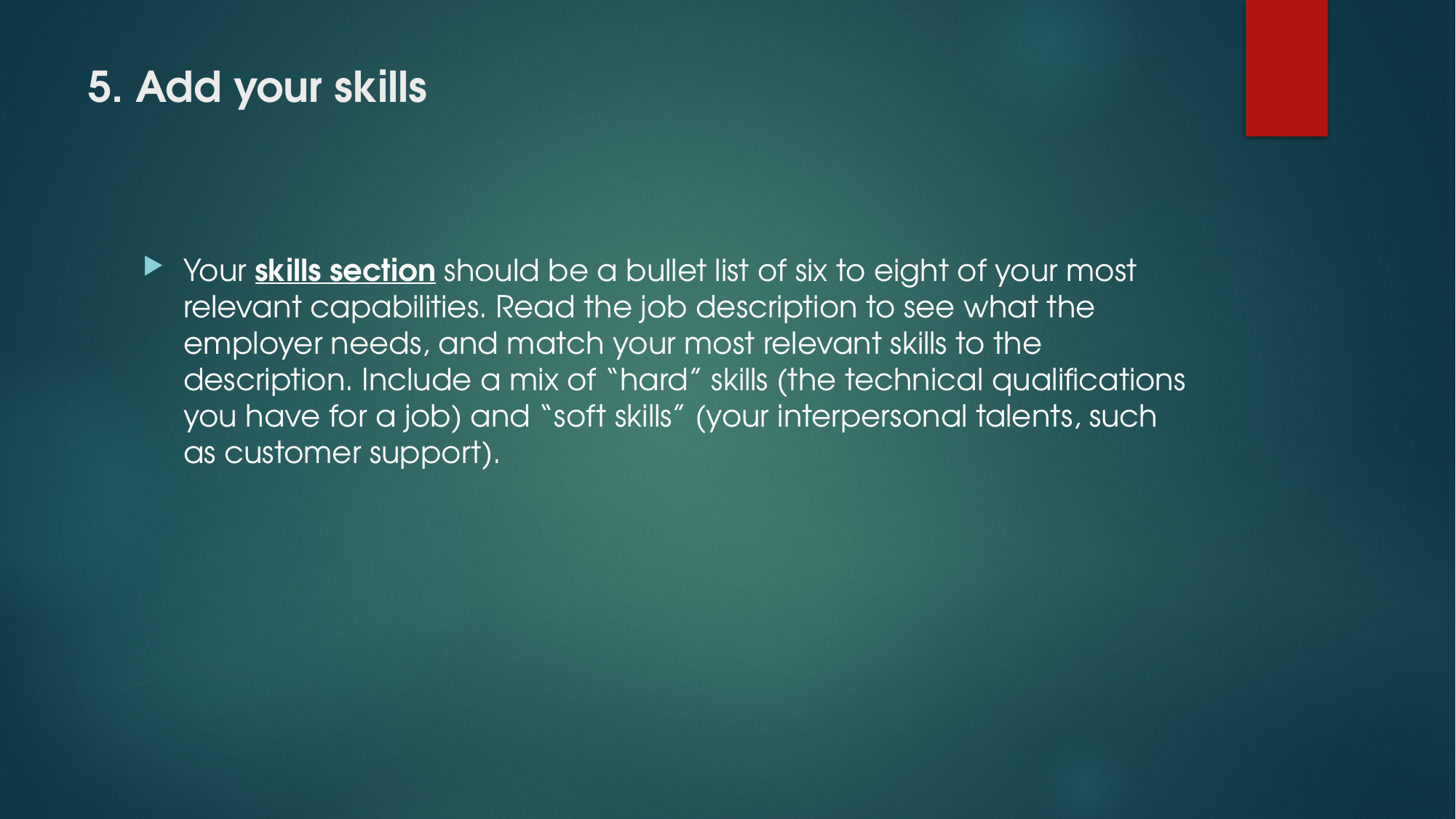

# 5. Add your skills
Your skills section should be a bullet list of six to eight of your most relevant capabilities. Read the job description to see what the employer needs, and match your most relevant skills to the description. Include a mix of “hard” skills (the technical qualifications you have for a job) and “soft skills” (your interpersonal talents, such as customer support).